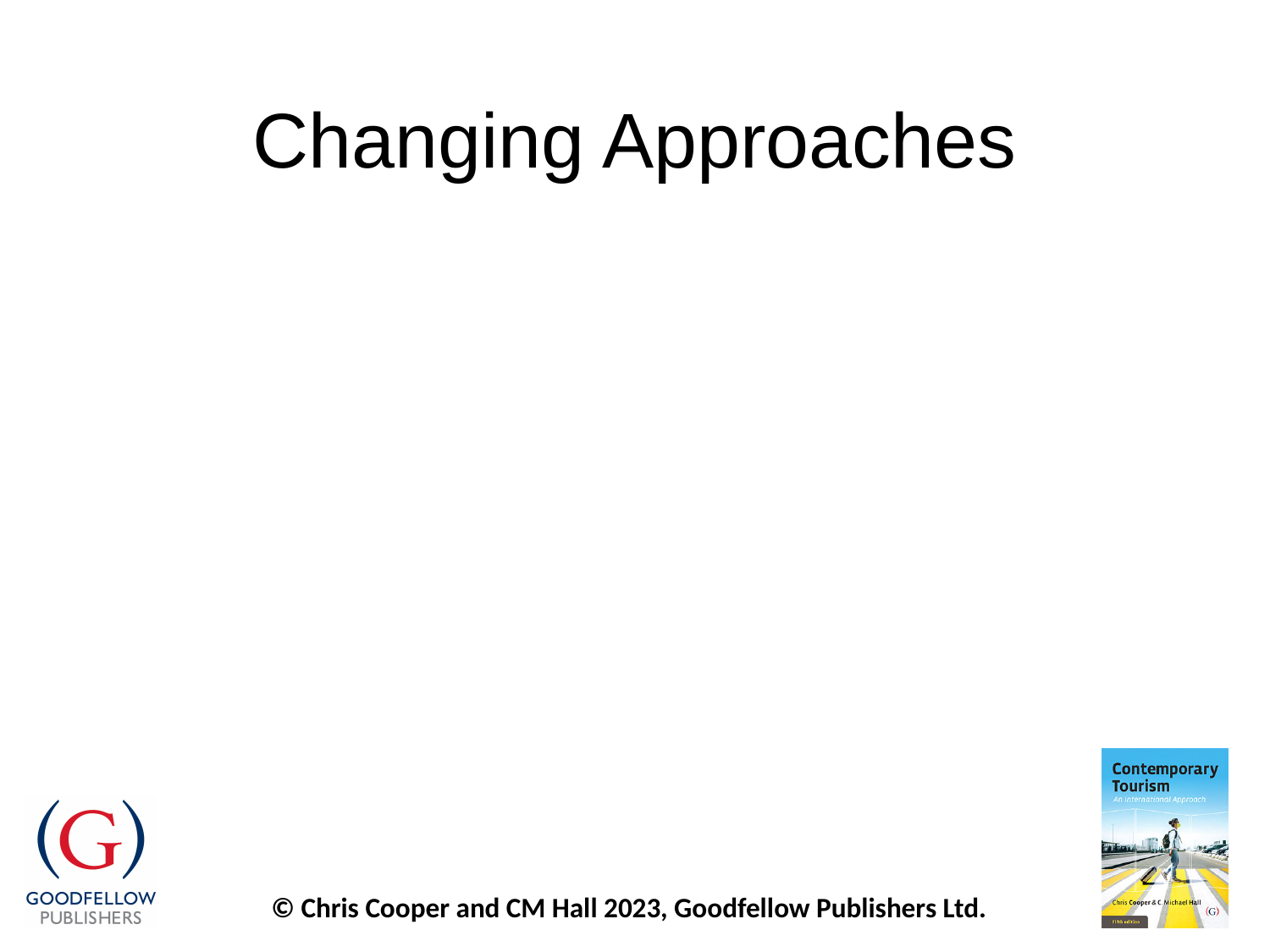

# Changing Approaches
Due to:
Ideas about planning – also related to ideas of governance
External environment of destination, i.e. what are other destinations doing, the state of the economy
Changes in the destination itself, i.e. environmental conditions, public acceptance of tourism